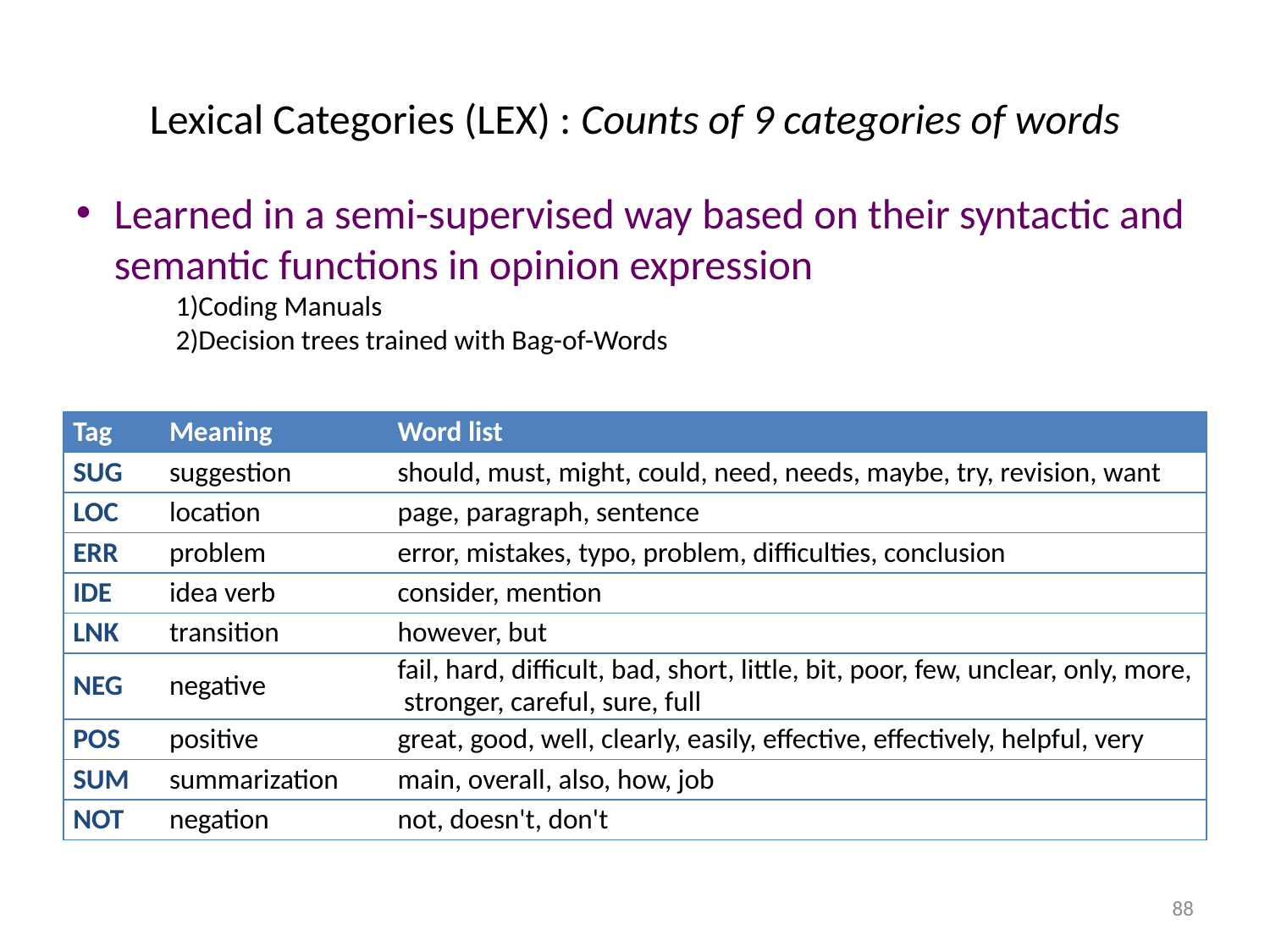

# Lexical Categories (LEX) : Counts of 9 categories of words
Learned in a semi-supervised way based on their syntactic and semantic functions in opinion expression
Coding Manuals
Decision trees trained with Bag-of-Words
| Tag | Meaning | Word list |
| --- | --- | --- |
| SUG | suggestion | should, must, might, could, need, needs, maybe, try, revision, want |
| LOC | location | page, paragraph, sentence |
| ERR | problem | error, mistakes, typo, problem, difficulties, conclusion |
| IDE | idea verb | consider, mention |
| LNK | transition | however, but |
| NEG | negative | fail, hard, difficult, bad, short, little, bit, poor, few, unclear, only, more, stronger, careful, sure, full |
| POS | positive | great, good, well, clearly, easily, effective, effectively, helpful, very |
| SUM | summarization | main, overall, also, how, job |
| NOT | negation | not, doesn't, don't |
88